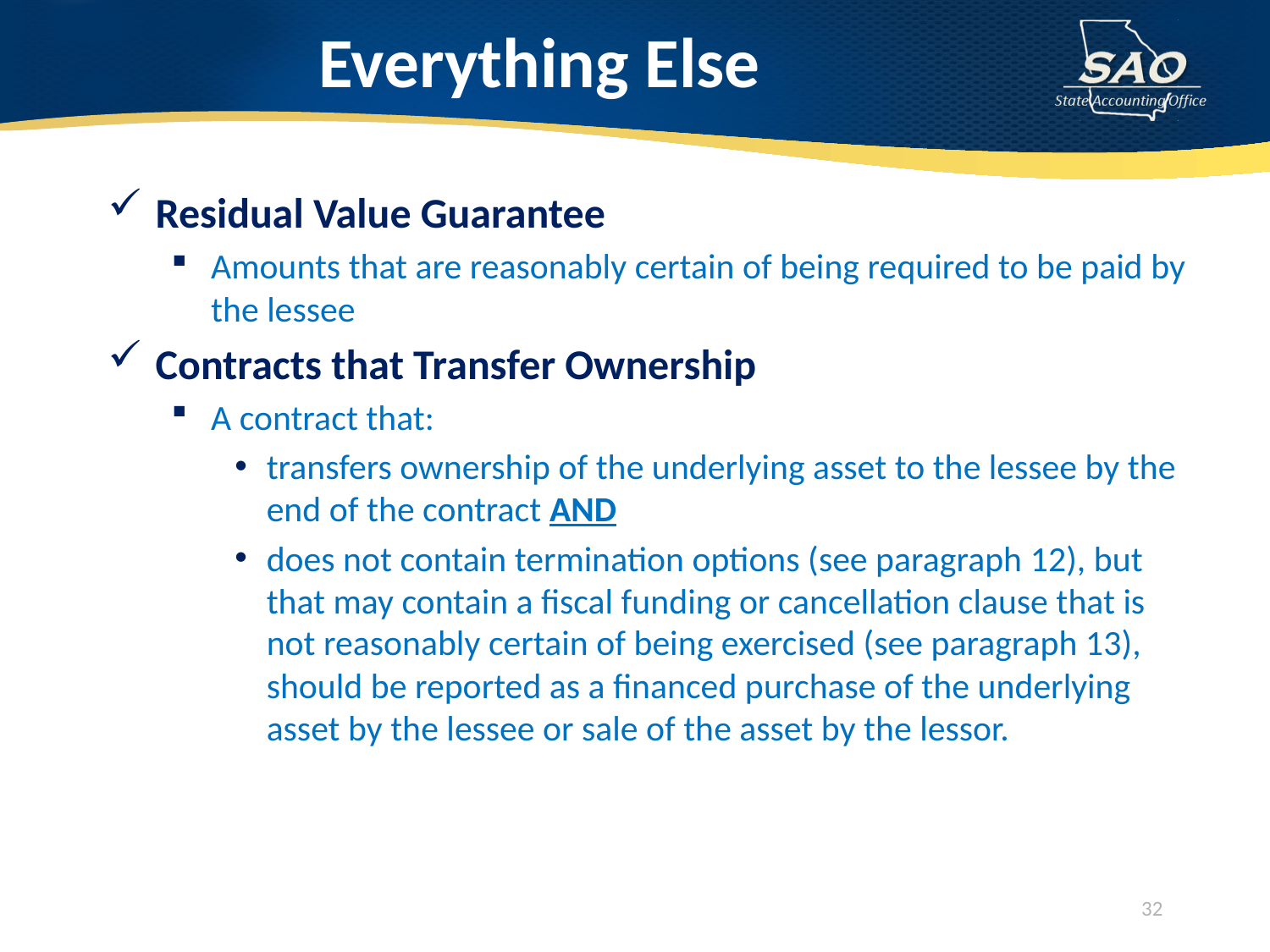

# Everything Else
Residual Value Guarantee
Amounts that are reasonably certain of being required to be paid by the lessee
Contracts that Transfer Ownership
A contract that:
transfers ownership of the underlying asset to the lessee by the end of the contract AND
does not contain termination options (see paragraph 12), but that may contain a fiscal funding or cancellation clause that is not reasonably certain of being exercised (see paragraph 13), should be reported as a financed purchase of the underlying asset by the lessee or sale of the asset by the lessor.

32